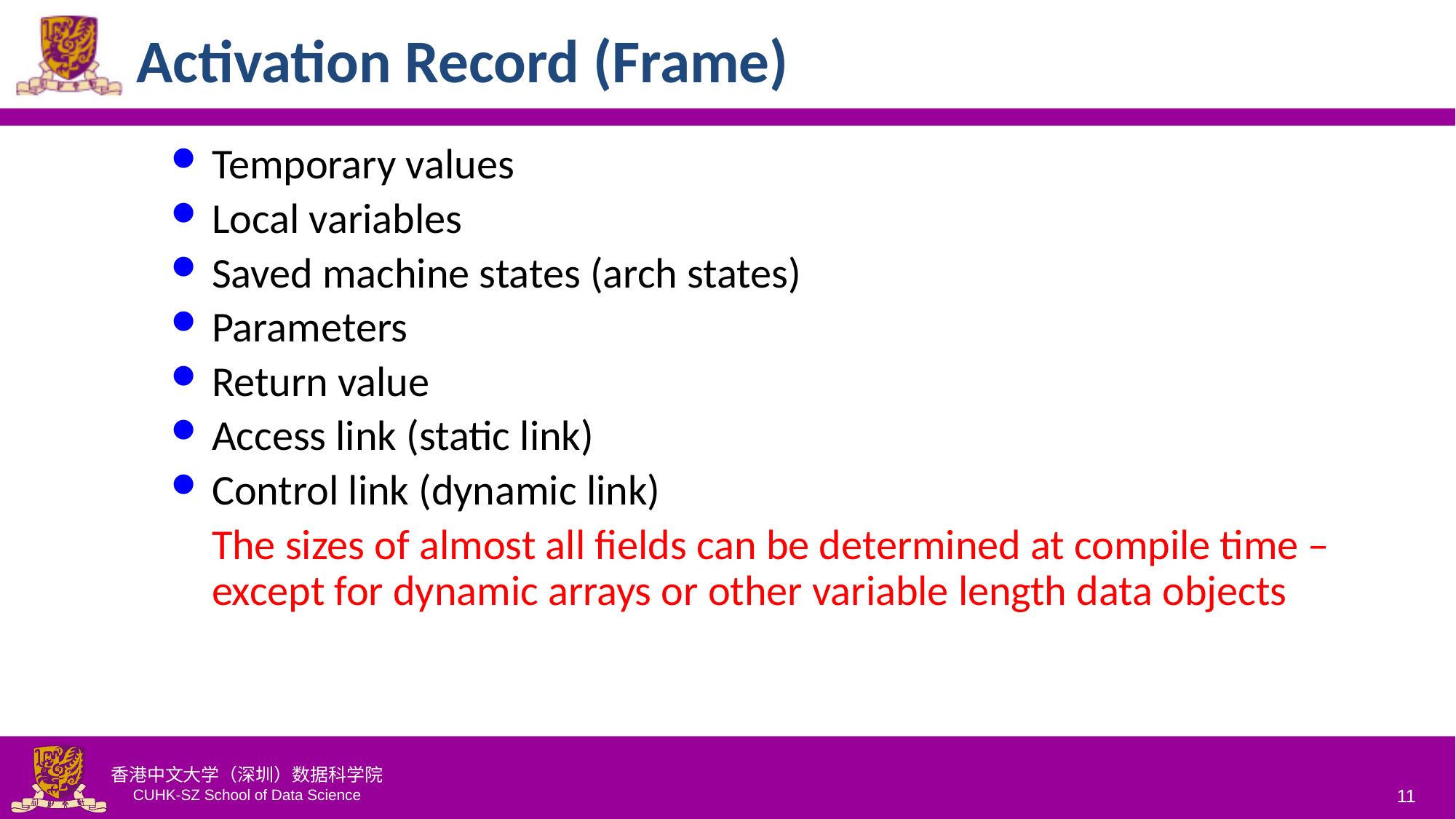

# Activation Record (Frame)
Temporary values
Local variables
Saved machine states (arch states)
Parameters
Return value
Access link (static link)
Control link (dynamic link)
	The sizes of almost all fields can be determined at compile time – except for dynamic arrays or other variable length data objects
11